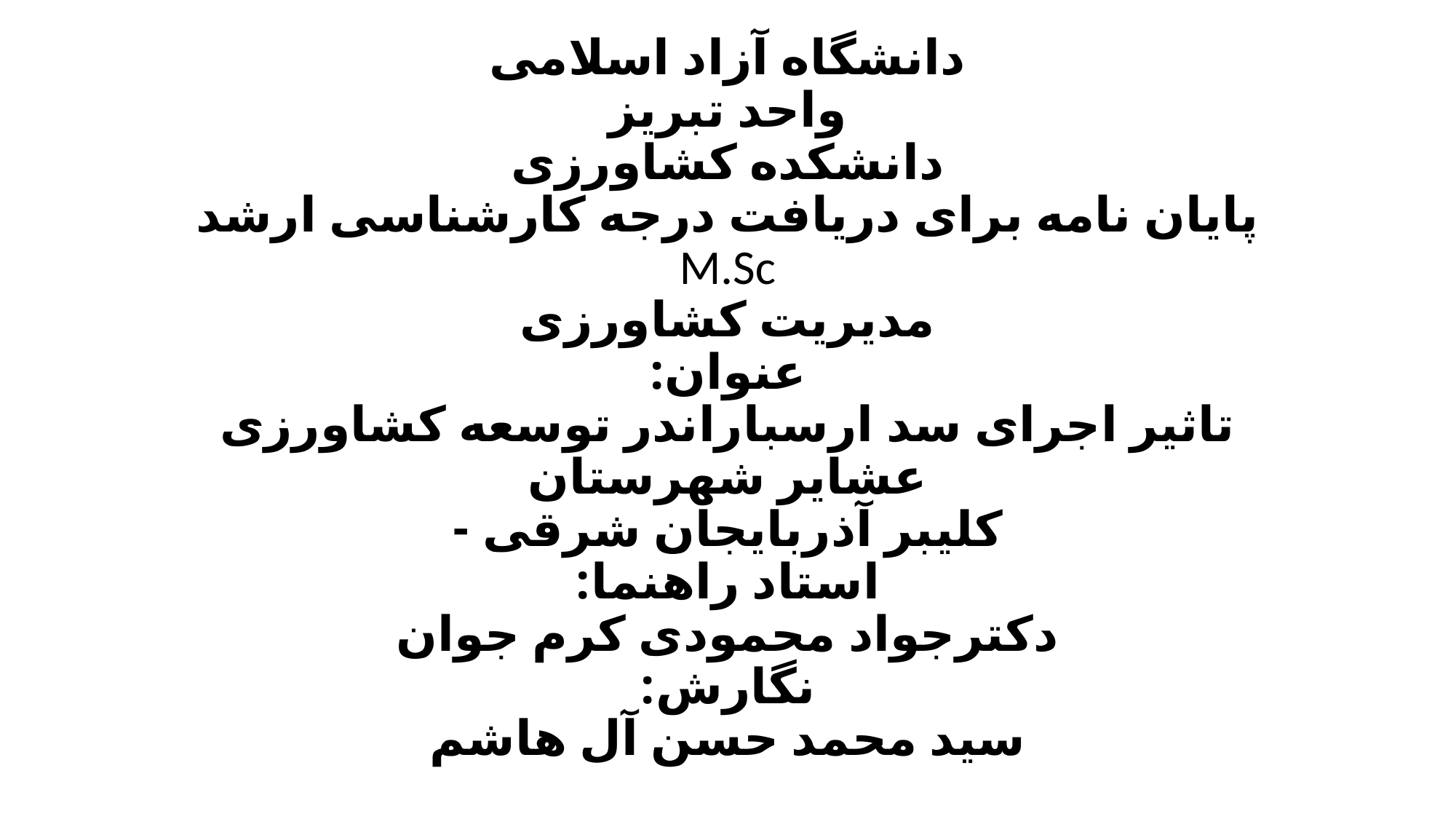

# دانشگاه آزاد اسلامی واحد تبریز دانشکده کشاورزی پایان نامه برای دریافت درجه کارشناسی ارشد M.Sc مدیریت کشاورزی عنوان: تاثير اجرای سد ارسباراندر توسعه كشاورزی عشاير شهرستان كليبر آذربايجان شرقی - استاد راهنما: دکترجواد محمودی کرم جوان نگارش: سید محمد حسن آل هاشم